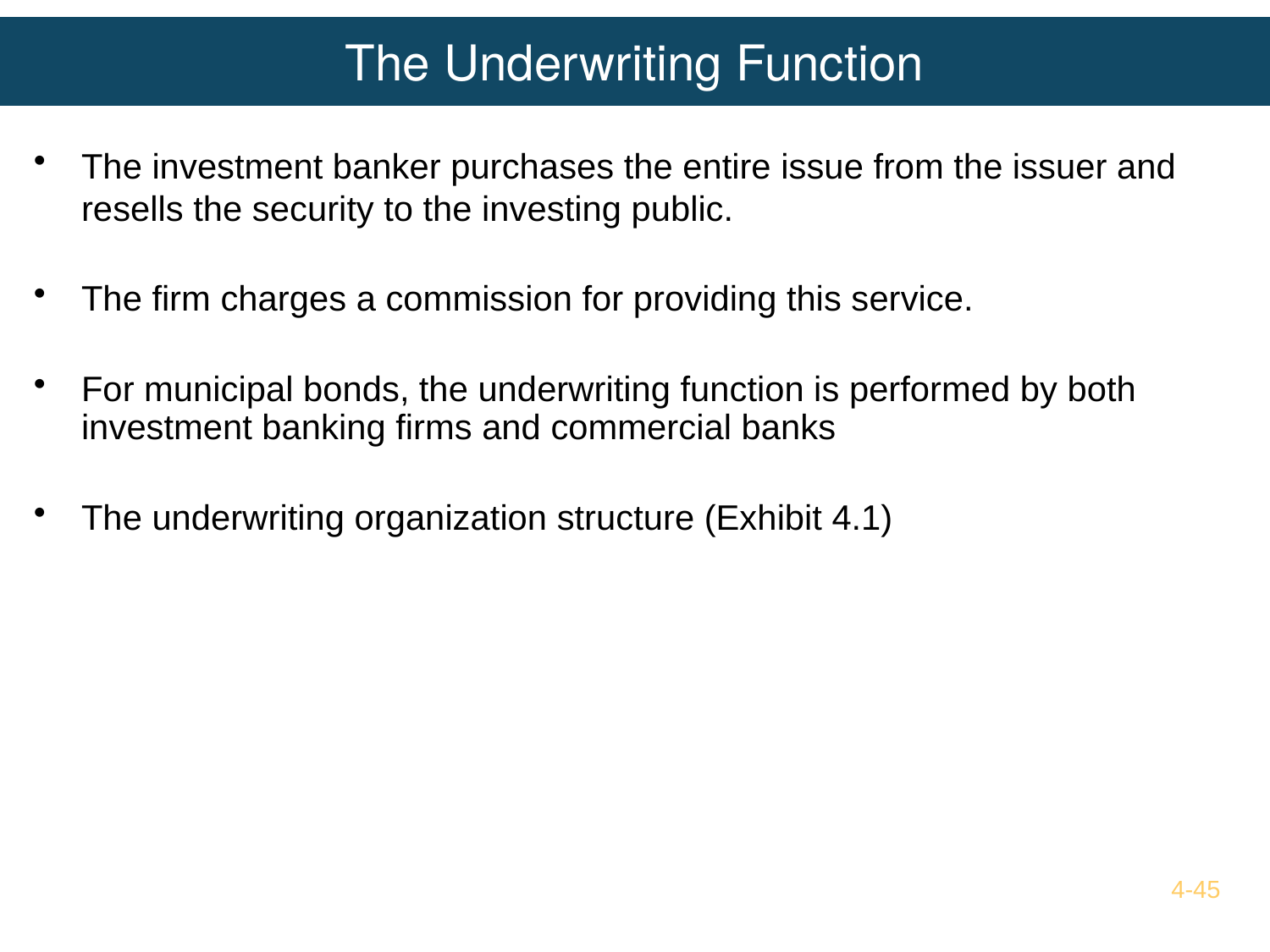

# The Underwriting Function
The investment banker purchases the entire issue from the issuer and resells the security to the investing public.

The firm charges a commission for providing this service.

For municipal bonds, the underwriting function is performed by both investment banking firms and commercial banks

The underwriting organization structure (Exhibit 4.1)
4-45